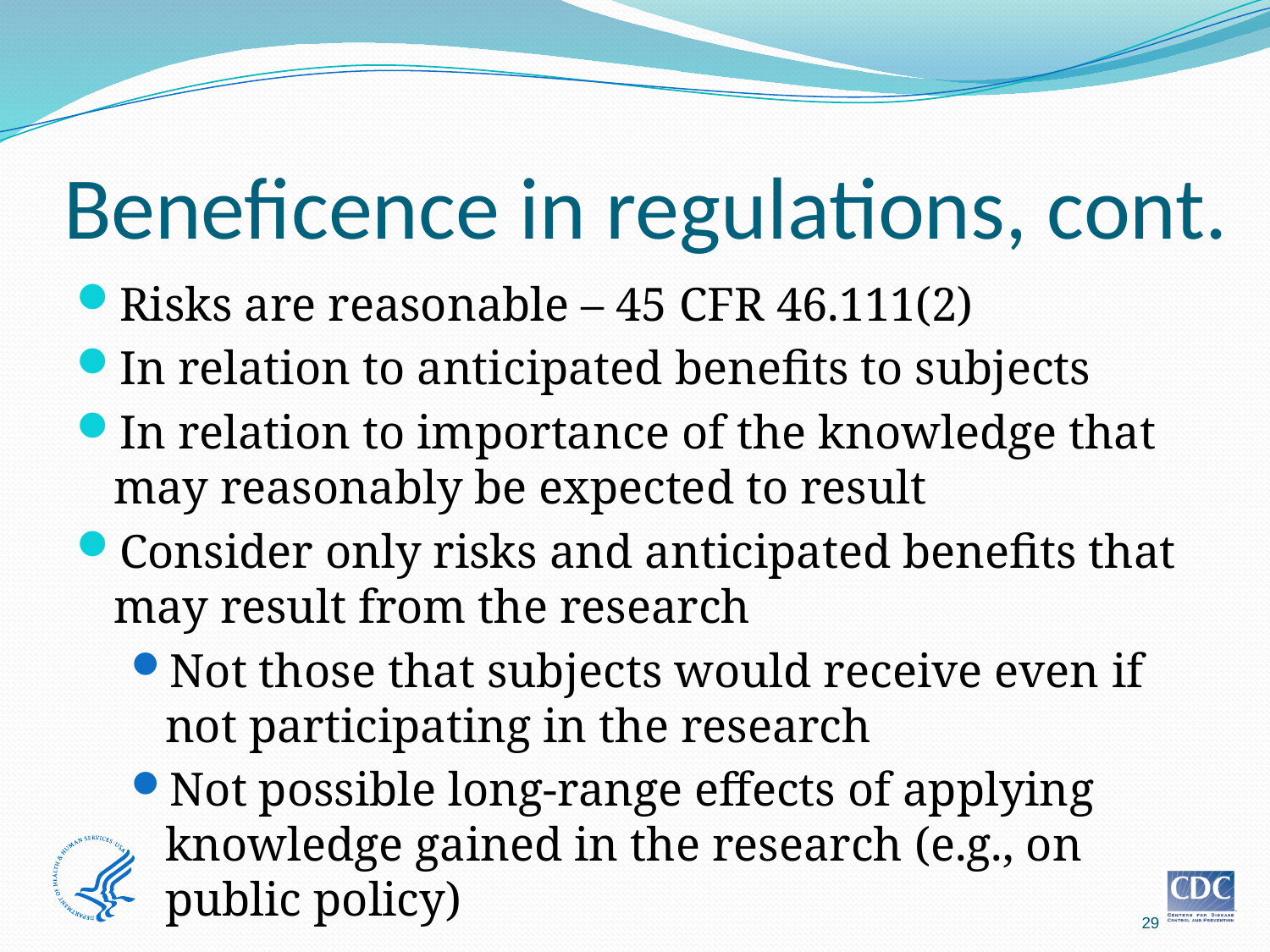

# Beneficence in regulations, cont.
Risks are reasonable – 45 CFR 46.111(2)
In relation to anticipated benefits to subjects
In relation to importance of the knowledge that may reasonably be expected to result
Consider only risks and anticipated benefits that may result from the research
Not those that subjects would receive even if not participating in the research
Not possible long-range effects of applying knowledge gained in the research (e.g., on public policy)
29